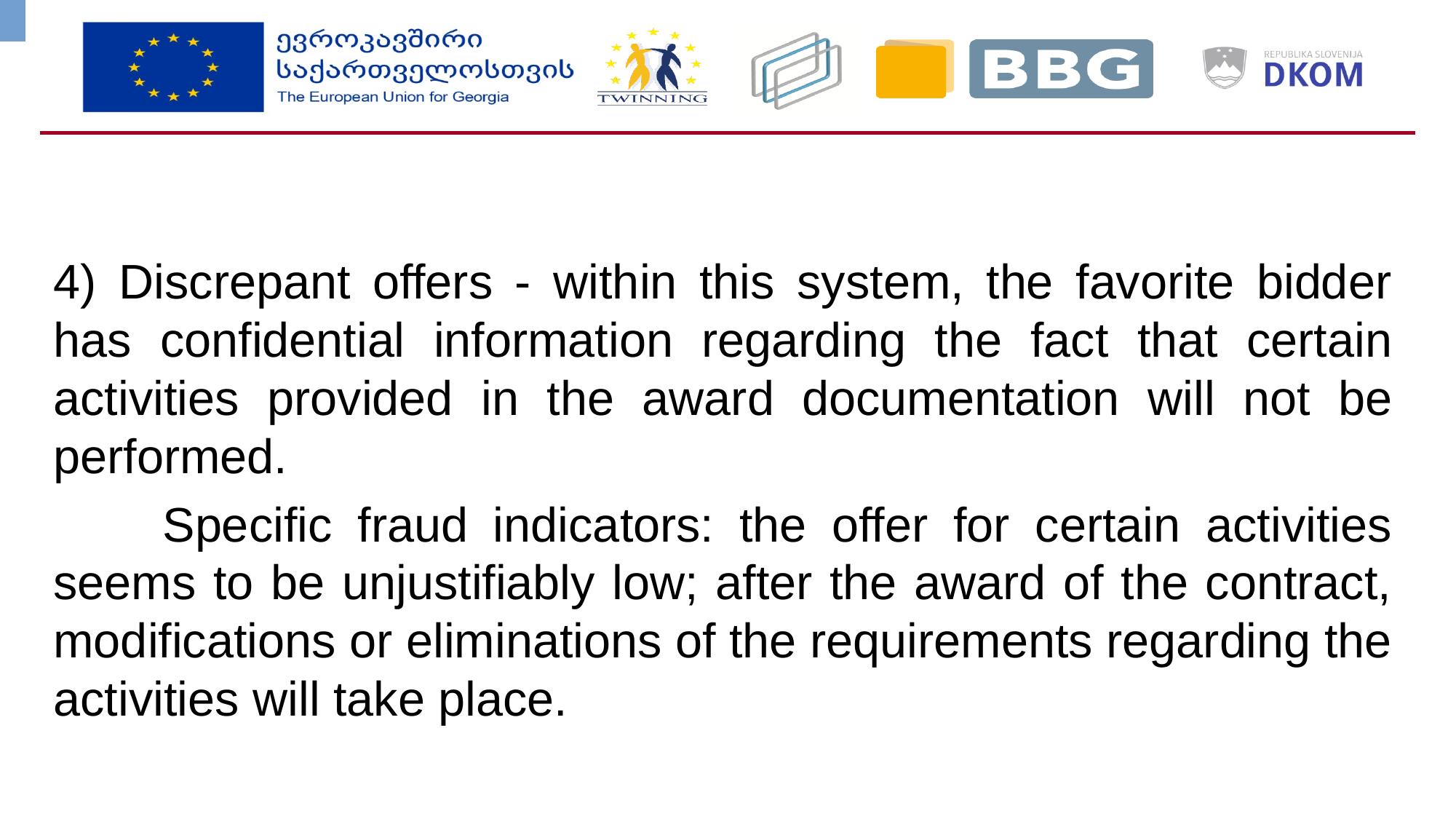

4) Discrepant offers - within this system, the favorite bidder has confidential information regarding the fact that certain activities provided in the award documentation will not be performed.
	Specific fraud indicators: the offer for certain activities seems to be unjustifiably low; after the award of the contract, modifications or eliminations of the requirements regarding the activities will take place.